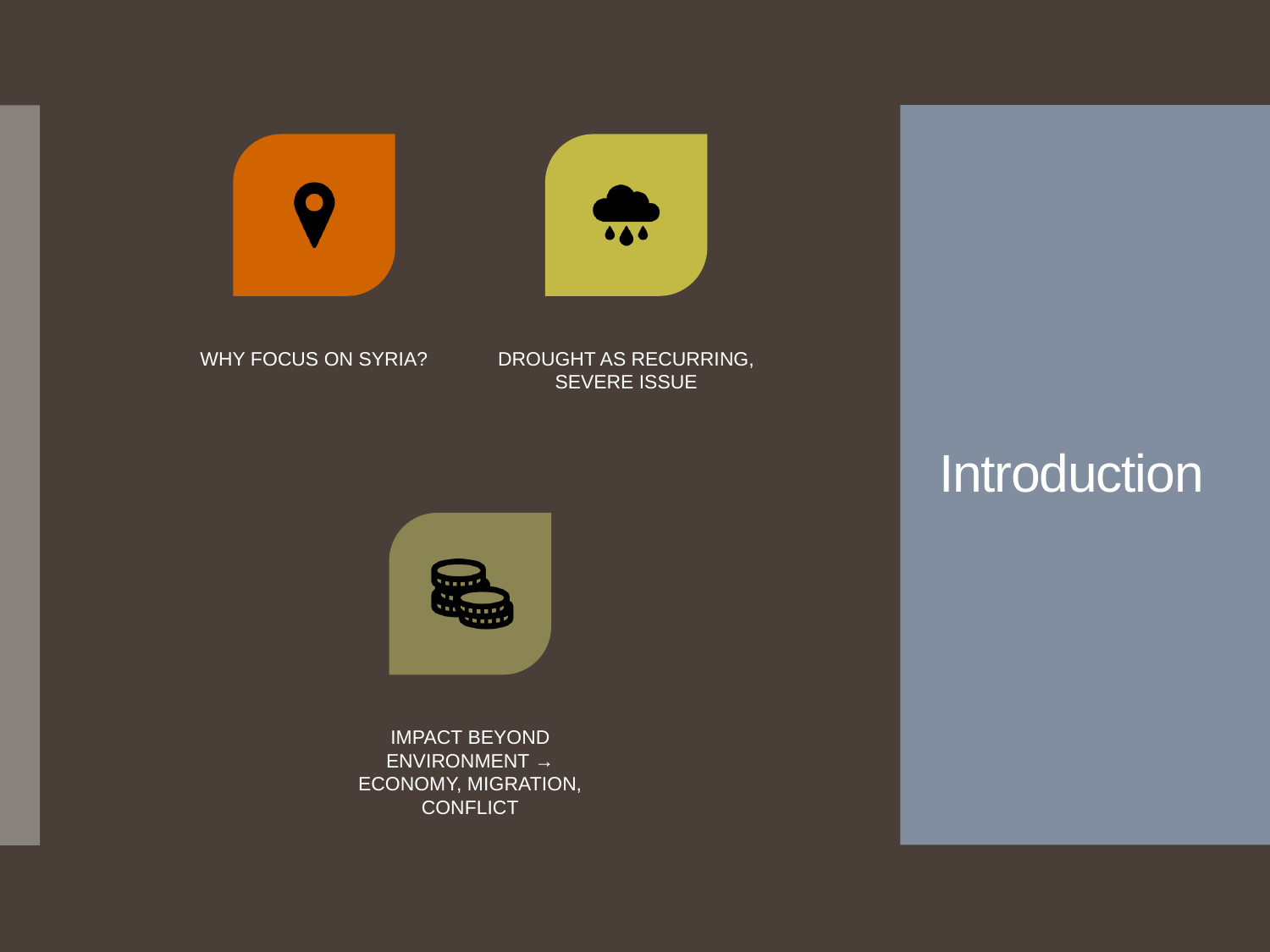

Why focus on Syria?
Drought as recurring, severe issue
Impact beyond environment → economy, migration, conflict
# Introduction